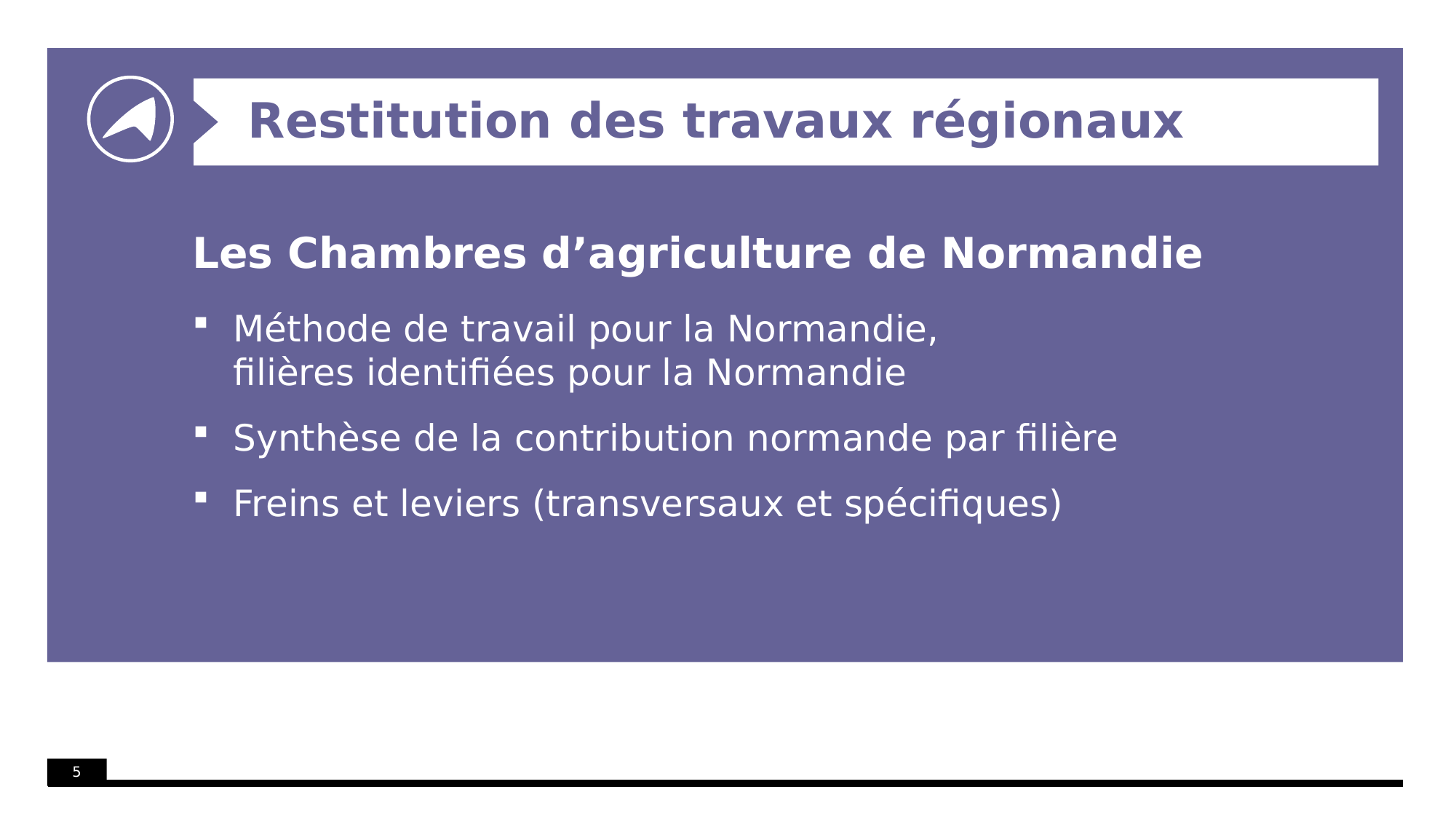

# Restitution des travaux régionaux
Les Chambres d’agriculture de Normandie

Méthode de travail pour la Normandie,
filières identifiées pour la Normandie

Synthèse de la contribution normande par filière

Freins et leviers (transversaux et spécifiques)